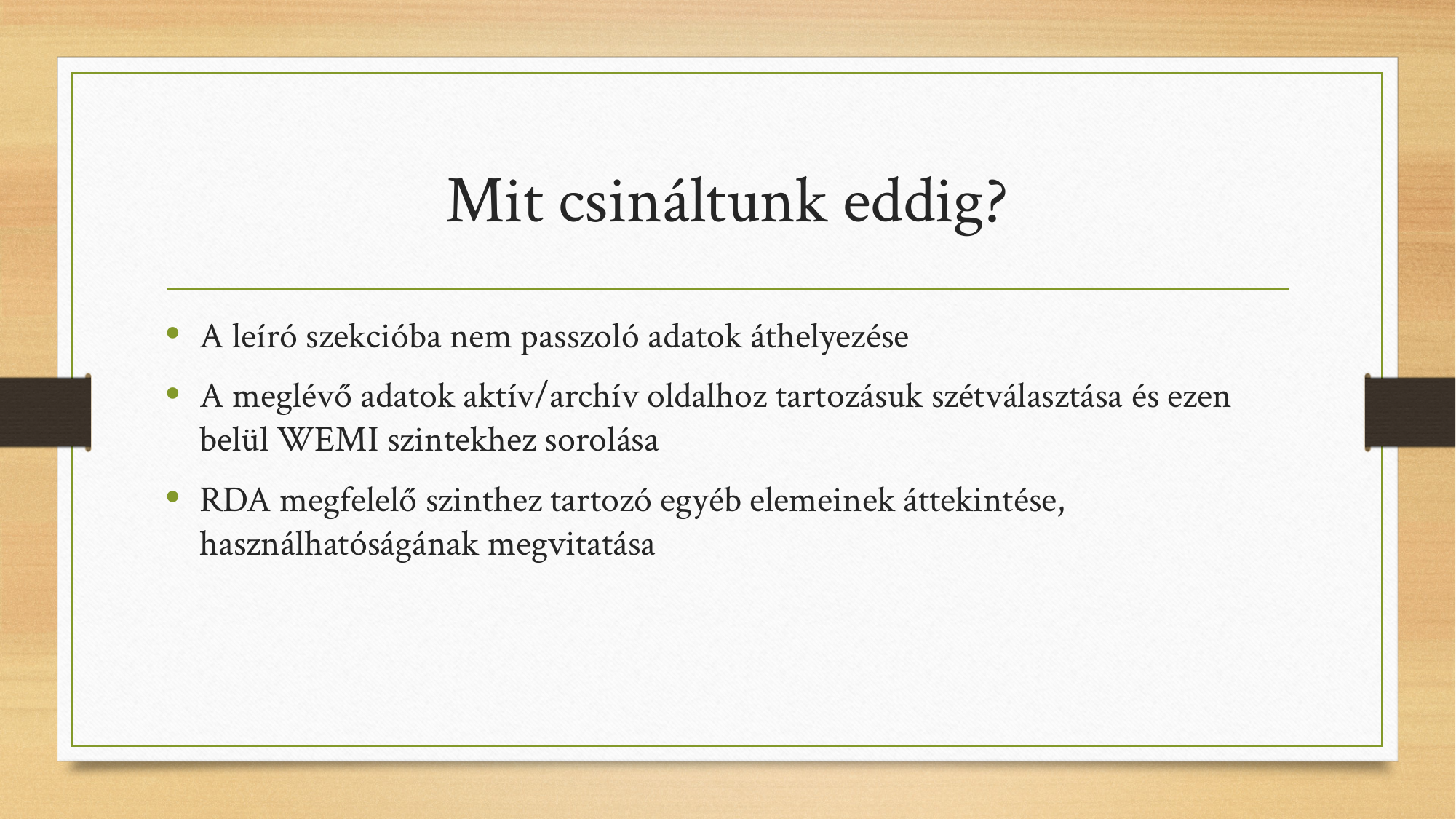

# Mit csináltunk eddig?
A leíró szekcióba nem passzoló adatok áthelyezése
A meglévő adatok aktív/archív oldalhoz tartozásuk szétválasztása és ezen belül WEMI szintekhez sorolása
RDA megfelelő szinthez tartozó egyéb elemeinek áttekintése, használhatóságának megvitatása